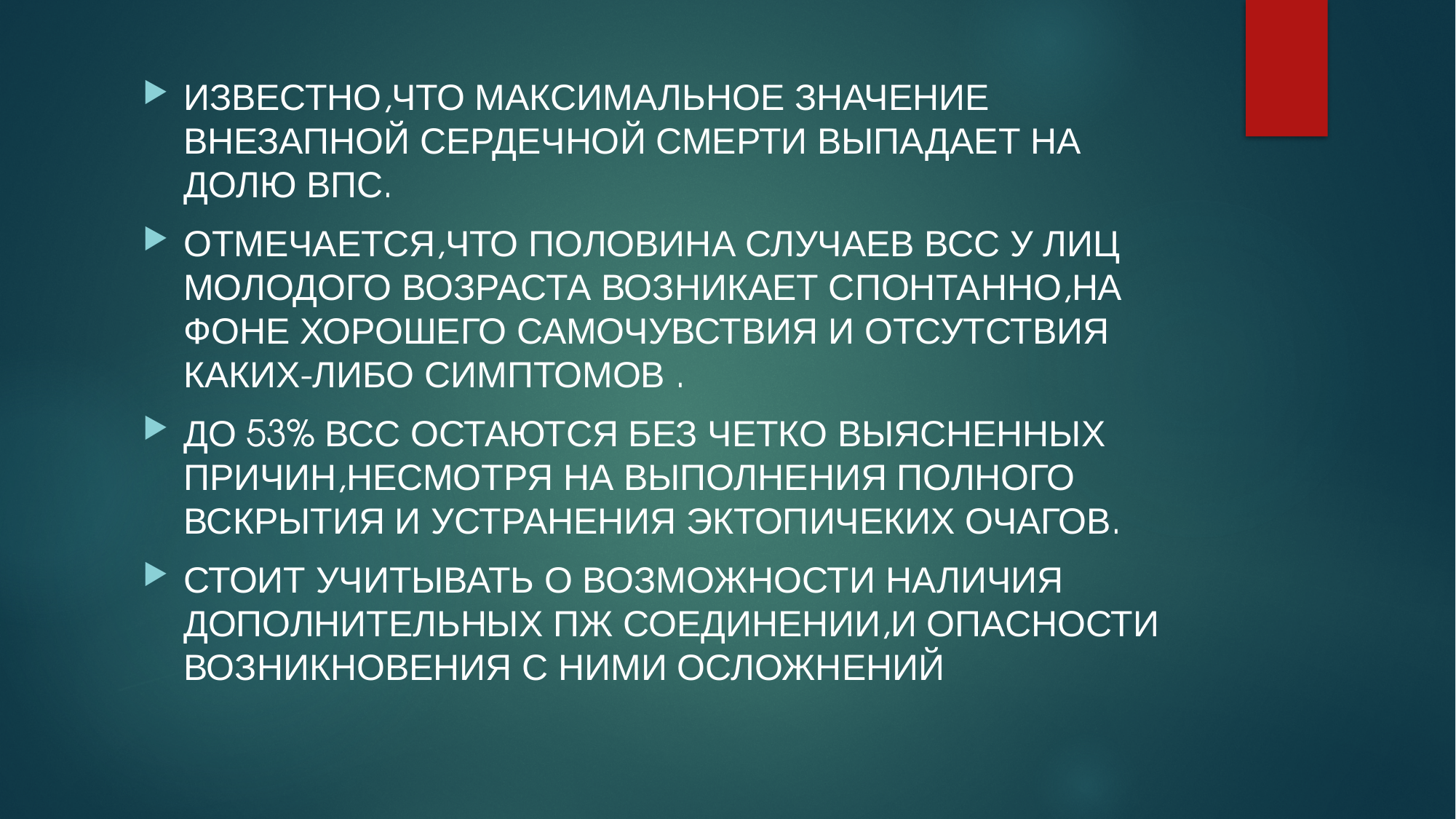

ИЗВЕСТНО,ЧТО МАКСИМАЛЬНОЕ ЗНАЧЕНИЕ ВНЕЗАПНОЙ СЕРДЕЧНОЙ СМЕРТИ ВЫПАДАЕТ НА ДОЛЮ ВПС.
ОТМЕЧАЕТСЯ,ЧТО ПОЛОВИНА СЛУЧАЕВ ВСС У ЛИЦ МОЛОДОГО ВОЗРАСТА ВОЗНИКАЕТ СПОНТАННО,НА ФОНЕ ХОРОШЕГО САМОЧУВСТВИЯ И ОТСУТСТВИЯ КАКИХ-ЛИБО СИМПТОМОВ .
ДО 53% ВСС ОСТАЮТСЯ БЕЗ ЧЕТКО ВЫЯСНЕННЫХ ПРИЧИН,НЕСМОТРЯ НА ВЫПОЛНЕНИЯ ПОЛНОГО ВСКРЫТИЯ И УСТРАНЕНИЯ ЭКТОПИЧЕКИХ ОЧАГОВ.
СТОИТ УЧИТЫВАТЬ О ВОЗМОЖНОСТИ НАЛИЧИЯ ДОПОЛНИТЕЛЬНЫХ ПЖ СОЕДИНЕНИИ,И ОПАСНОСТИ ВОЗНИКНОВЕНИЯ С НИМИ ОСЛОЖНЕНИЙ